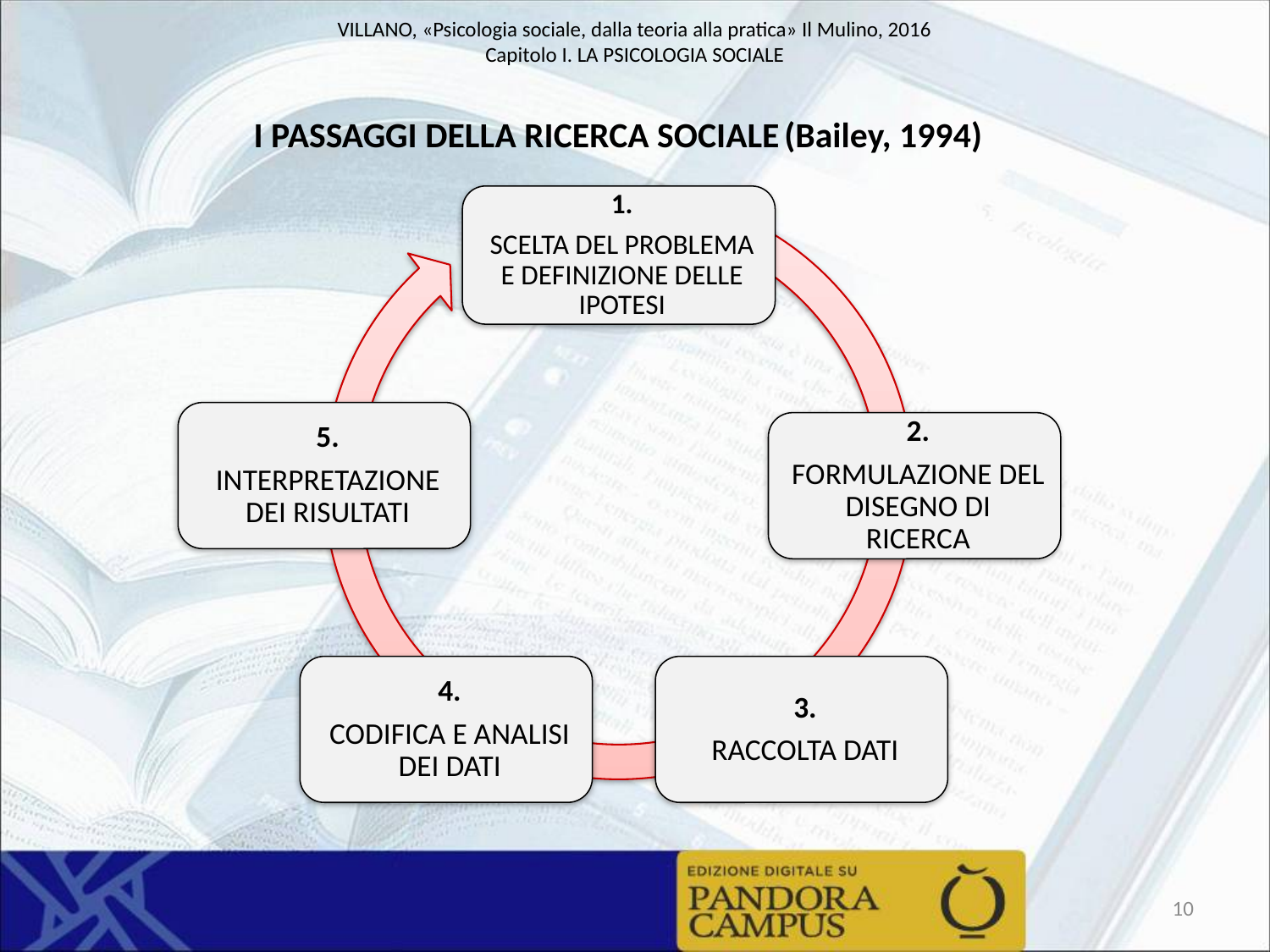

I passaggi della ricerca sociale (Bailey, 1994)
1.
Scelta del problema e definizione delle ipotesi
2.
Formulazione del disegno di ricerca
3.
Raccolta dati
4.
Codifica e analisi dei dati
5.
Interpretazione dei risultati
10